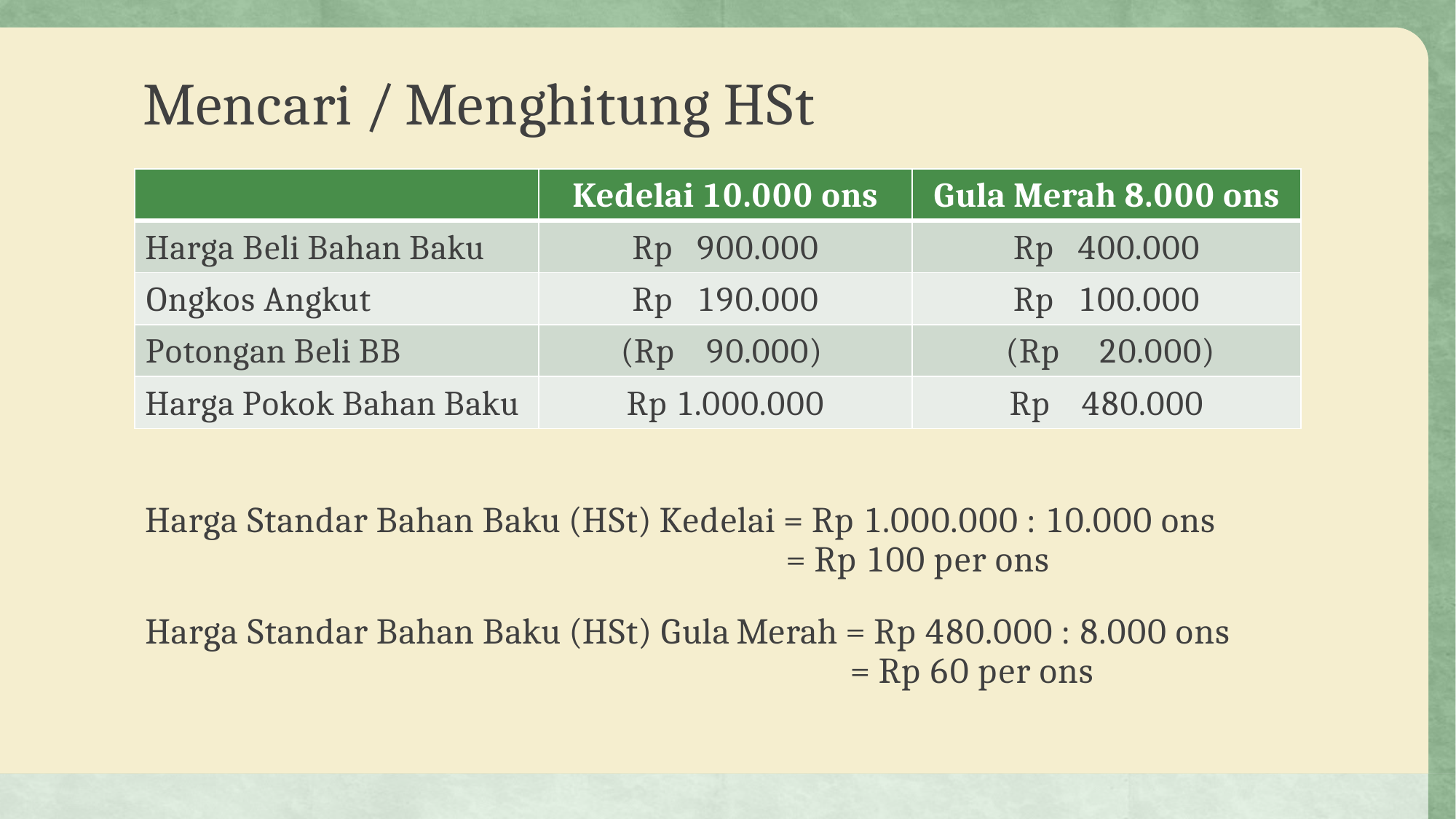

# Mencari / Menghitung HSt
|  | Kedelai 10.000 ons | Gula Merah 8.000 ons |
| --- | --- | --- |
| Harga Beli Bahan Baku | Rp 900.000 | Rp 400.000 |
| Ongkos Angkut | Rp 190.000 | Rp 100.000 |
| Potongan Beli BB | (Rp 90.000) | (Rp 20.000) |
| Harga Pokok Bahan Baku | Rp 1.000.000 | Rp 480.000 |
Harga Standar Bahan Baku (HSt) Kedelai = Rp 1.000.000 : 10.000 ons
                                                                                = Rp 100 per ons
Harga Standar Bahan Baku (HSt) Gula Merah = Rp 480.000 : 8.000 ons
                                                                                        = Rp 60 per ons